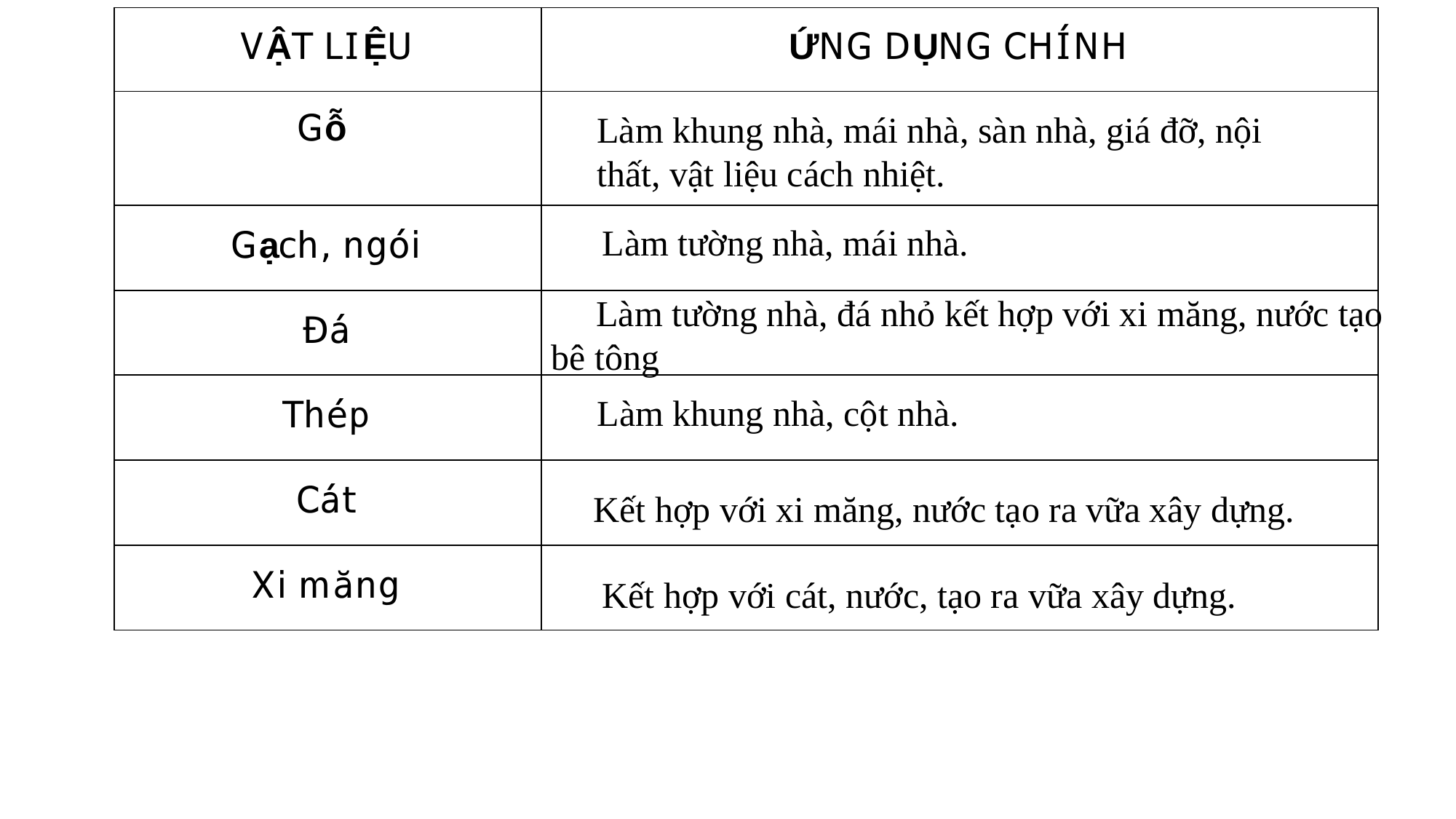

| VẬT LIỆU | ỨNG DỤNG CHÍNH |
| --- | --- |
| Gỗ |  |
| Gạch, ngói |  |
| Đá |  |
| Thép |  |
| Cát |  |
| Xi măng |  |

Làm khung nhà, mái nhà, sàn nhà, giá đỡ, nội thất, vật liệu cách nhiệt.
Làm tường nhà, mái nhà.
    Làm tường nhà, đá nhỏ kết hợp với xi măng, nước tạo bê tông
Làm khung nhà, cột nhà.
Kết hợp với xi măng, nước tạo ra vữa xây dựng.
Kết hợp với cát, nước, tạo ra vữa xây dựng.